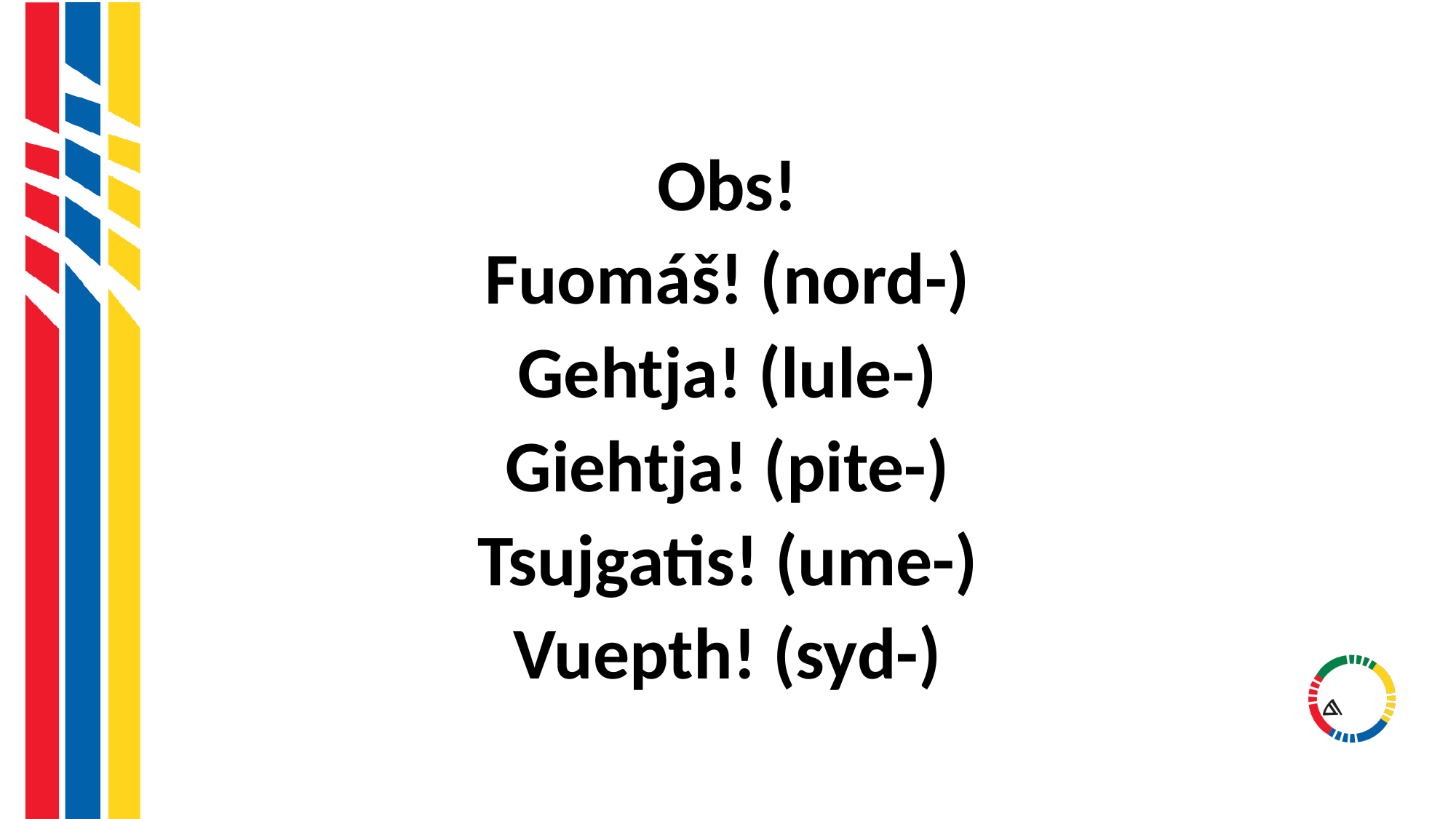

#
Obs!
Fuomáš! (nord-)
Gehtja! (lule-)
Giehtja! (pite-)
Tsujgatis! (ume-)
Vuepth! (syd-)